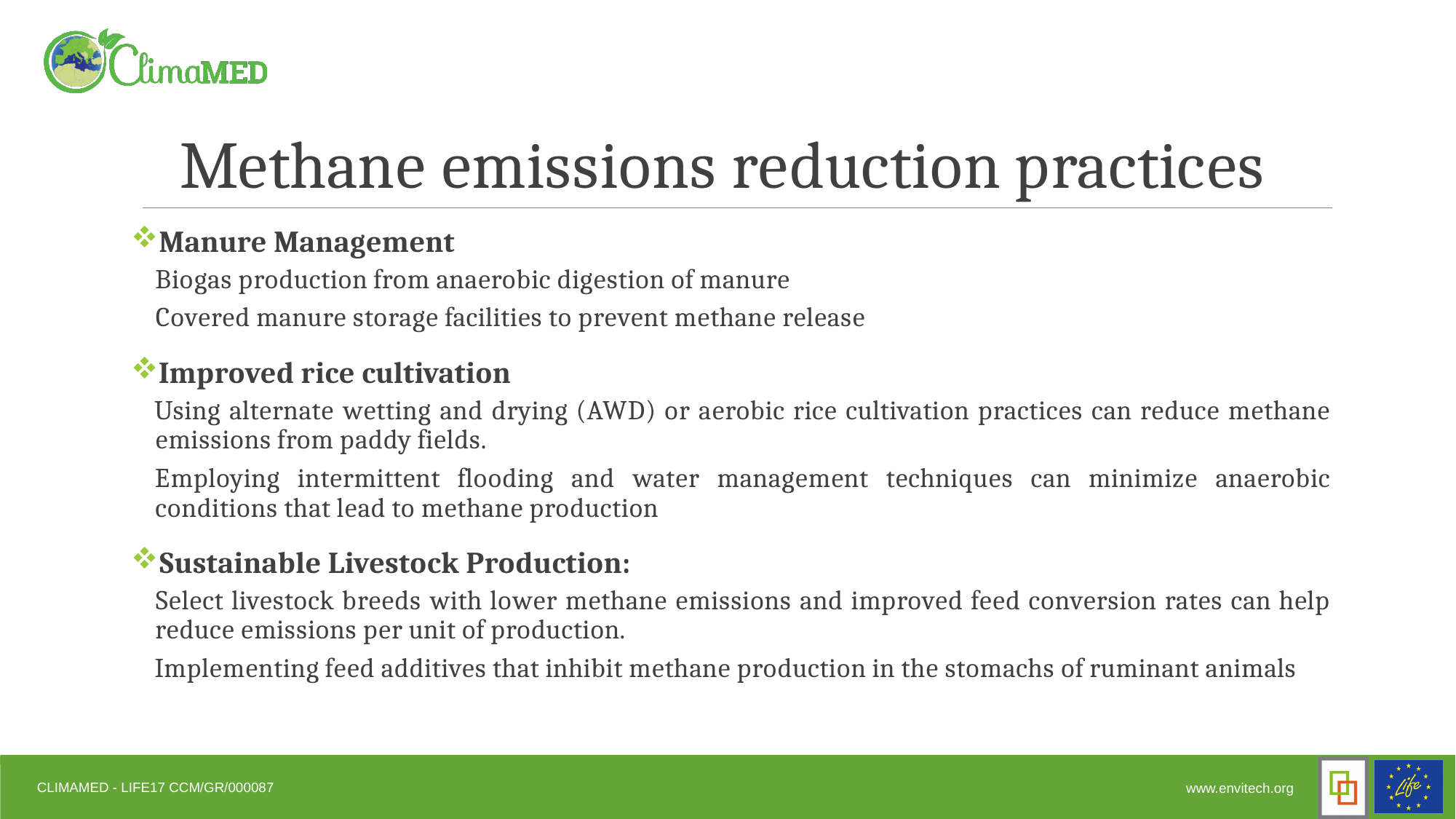

# Methane emissions reduction practices
Manure Management
Biogas production from anaerobic digestion of manure
Covered manure storage facilities to prevent methane release
Improved rice cultivation
Using alternate wetting and drying (AWD) or aerobic rice cultivation practices can reduce methane emissions from paddy fields.
Employing intermittent flooding and water management techniques can minimize anaerobic conditions that lead to methane production
Sustainable Livestock Production:
Select livestock breeds with lower methane emissions and improved feed conversion rates can help reduce emissions per unit of production.
Implementing feed additives that inhibit methane production in the stomachs of ruminant animals